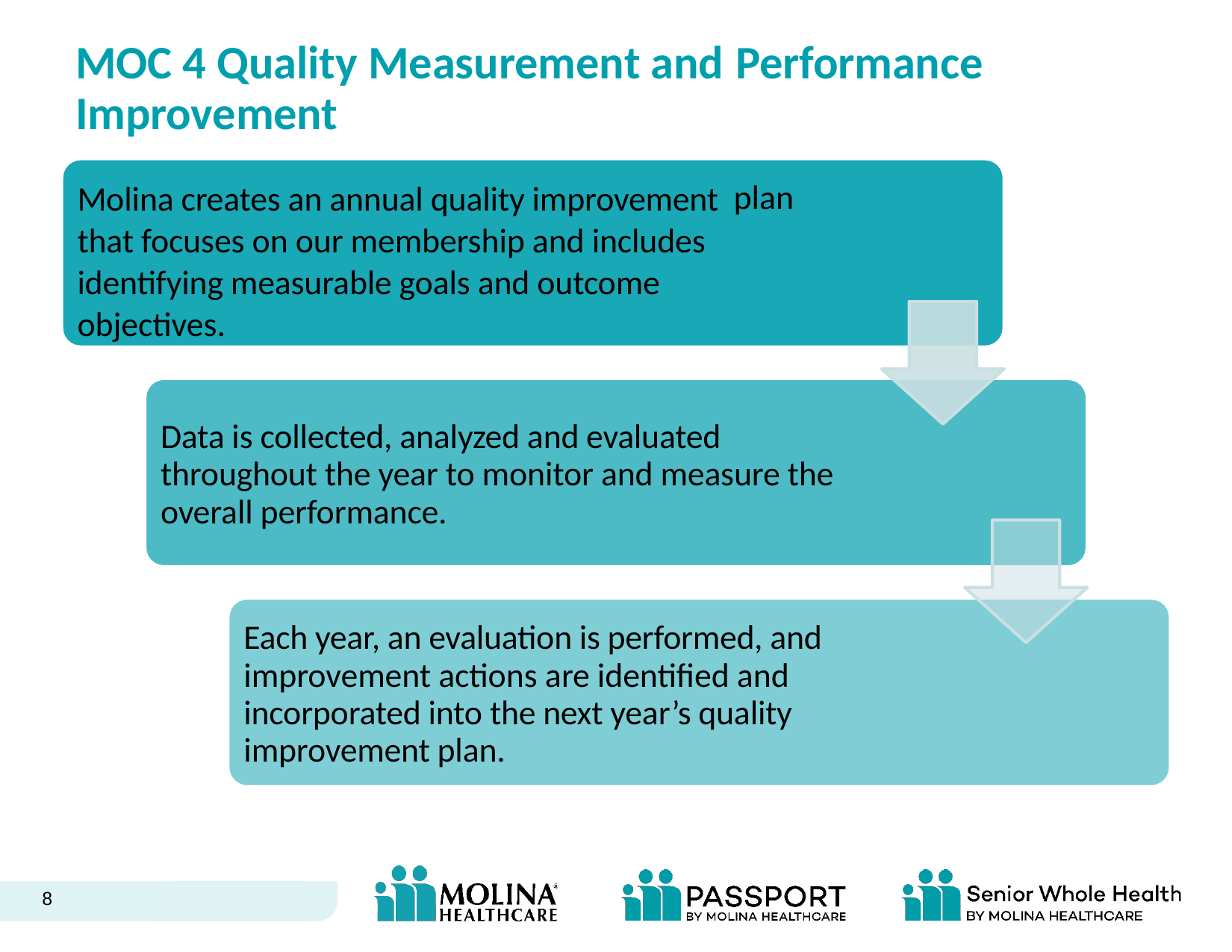

MOC 4 Quality Measurement and
Improvement
Molina creates an annual quality improvement
that focuses on our membership and includes
identifying measurable goals and outcome
objectives.
Performance

plan

Data is collected, analyzed and evaluated
throughout the year to monitor and measure the
overall performance.

Each year, an evaluation is performed, and
improvement actions are identified and
incorporated into the next year’s quality
improvement plan.

8